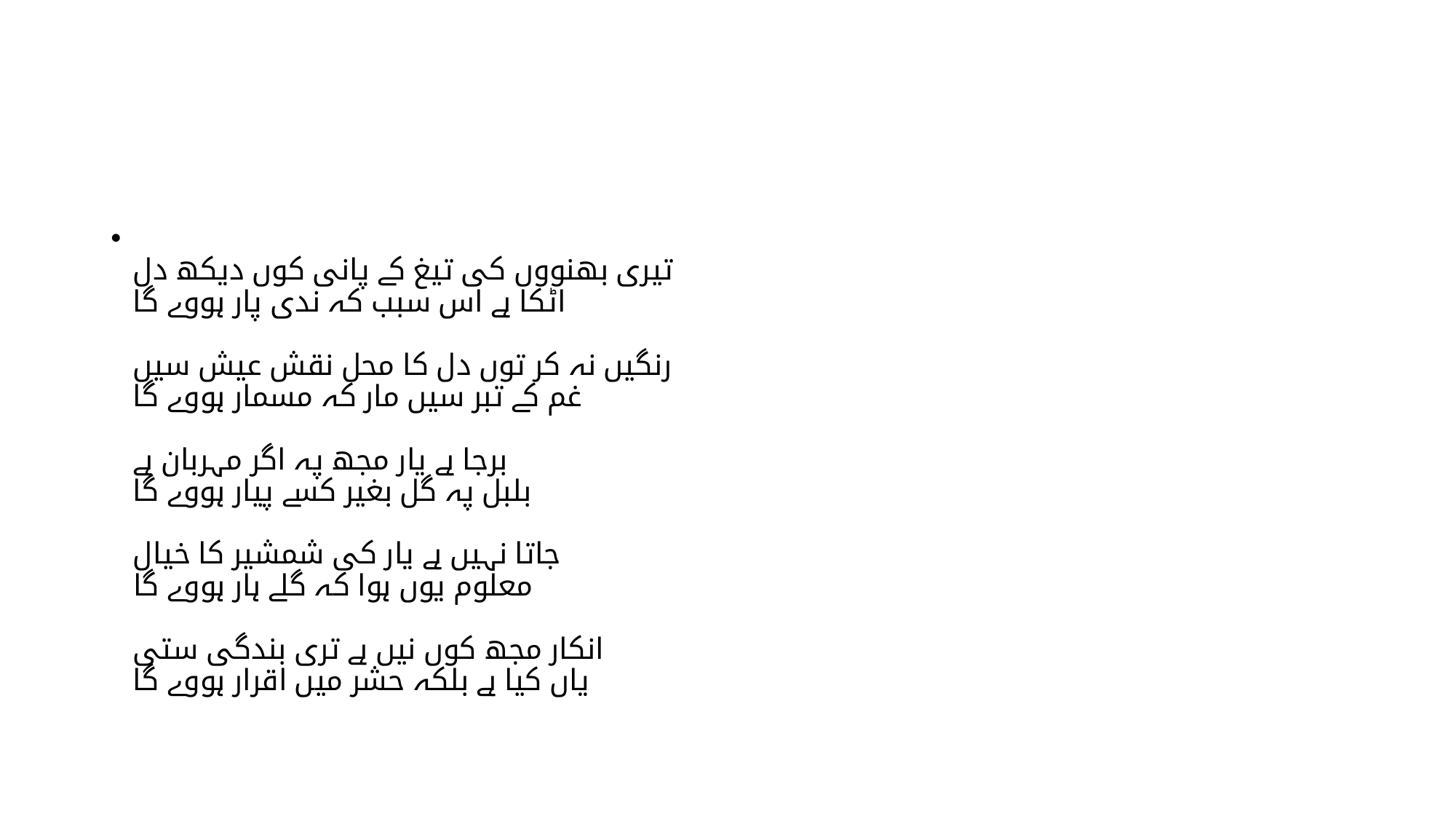

#
تیری بھنووں کی تیغ کے پانی کوں دیکھ دل
اٹکا ہے اس سبب کہ ندی پار ہووے گا
رنگیں نہ کر توں دل کا محل نقش عیش سیں
غم کے تبر سیں مار کہ مسمار ہووے گا
برجا ہے یار مجھ پہ اگر مہربان ہے
بلبل پہ گل بغیر کسے پیار ہووے گا
جاتا نہیں ہے یار کی شمشیر کا خیال
معلوم یوں ہوا کہ گلے ہار ہووے گا
انکار مجھ کوں نیں ہے تری بندگی ستی
یاں کیا ہے بلکہ حشر میں اقرار ہووے گا